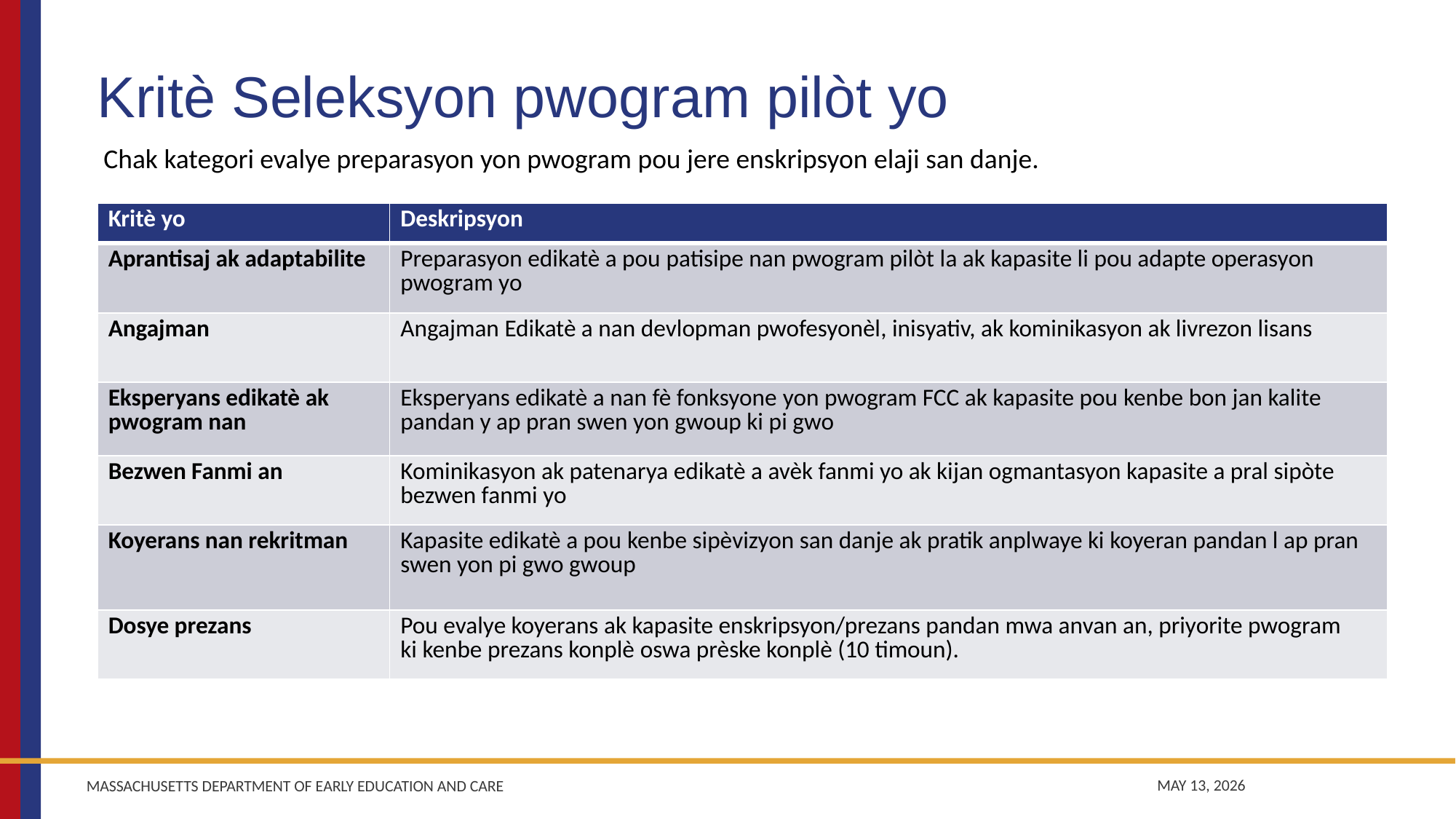

# Kritè Seleksyon pwogram pilòt yo
 Chak kategori evalye preparasyon yon pwogram pou jere enskripsyon elaji san danje.

| Kritè yo | Deskripsyon |
| --- | --- |
| Aprantisaj ak adaptabilite | Preparasyon edikatè a pou patisipe nan pwogram pilòt la ak kapasite li pou adapte operasyon pwogram yo |
| Angajman | Angajman Edikatè a nan devlopman pwofesyonèl, inisyativ, ak kominikasyon ak livrezon lisans |
| Eksperyans edikatè ak pwogram nan | Eksperyans edikatè a nan fè fonksyone yon pwogram FCC ak kapasite pou kenbe bon jan kalite pandan y ap pran swen yon gwoup ki pi gwo |
| Bezwen Fanmi an | Kominikasyon ak patenarya edikatè a avèk fanmi yo ak kijan ogmantasyon kapasite a pral sipòte bezwen fanmi yo |
| Koyerans nan rekritman | Kapasite edikatè a pou kenbe sipèvizyon san danje ak pratik anplwaye ki koyeran pandan l ap pran swen yon pi gwo gwoup |
| Dosye prezans | Pou evalye koyerans ak kapasite enskripsyon/prezans pandan mwa anvan an, priyorite pwogram ki kenbe prezans konplè oswa prèske konplè (10 timoun). |